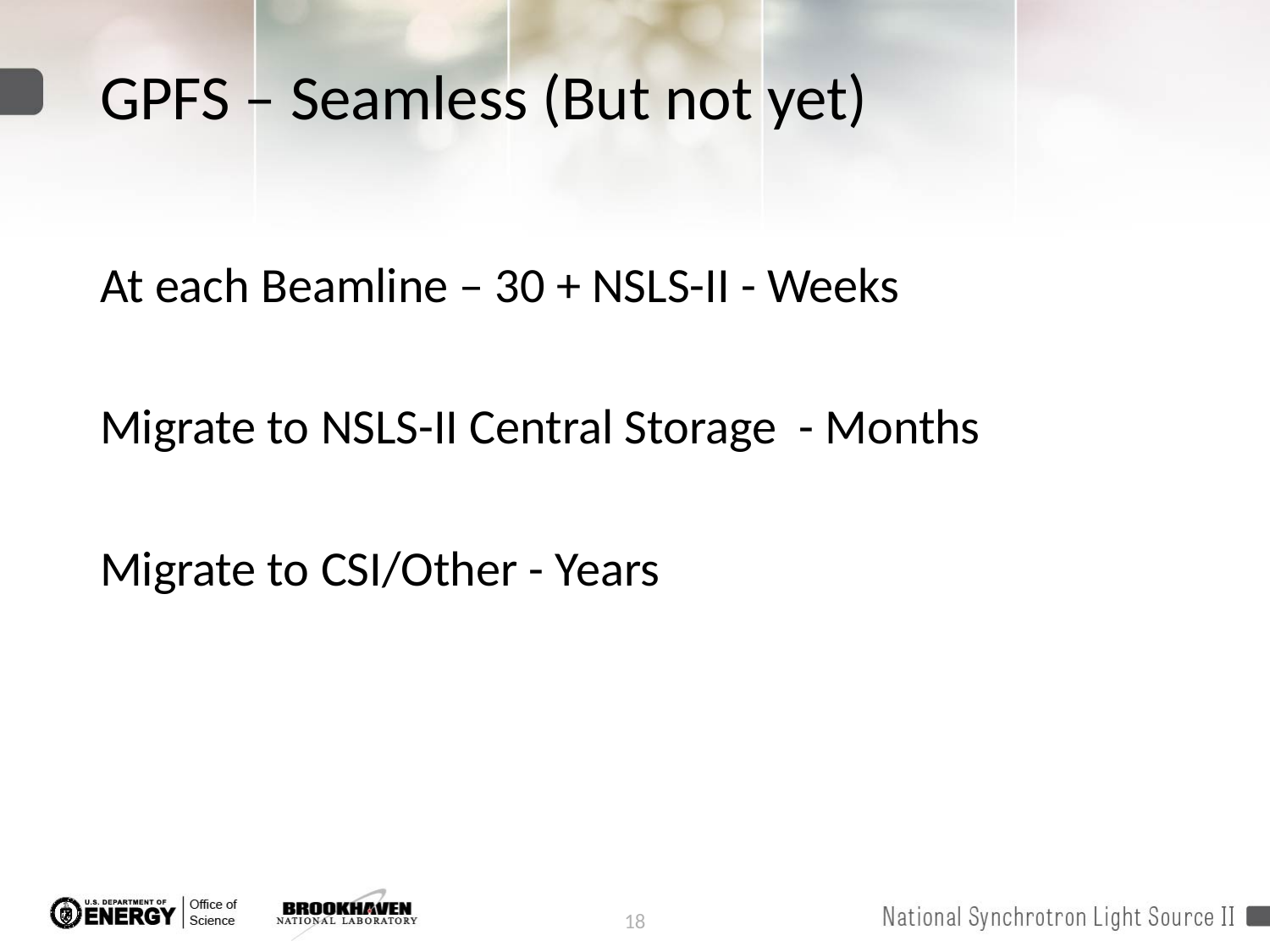

# GPFS – Seamless (But not yet)
At each Beamline – 30 + NSLS-II - Weeks

Migrate to NSLS-II Central Storage  - Months

Migrate to CSI/Other - Years

18